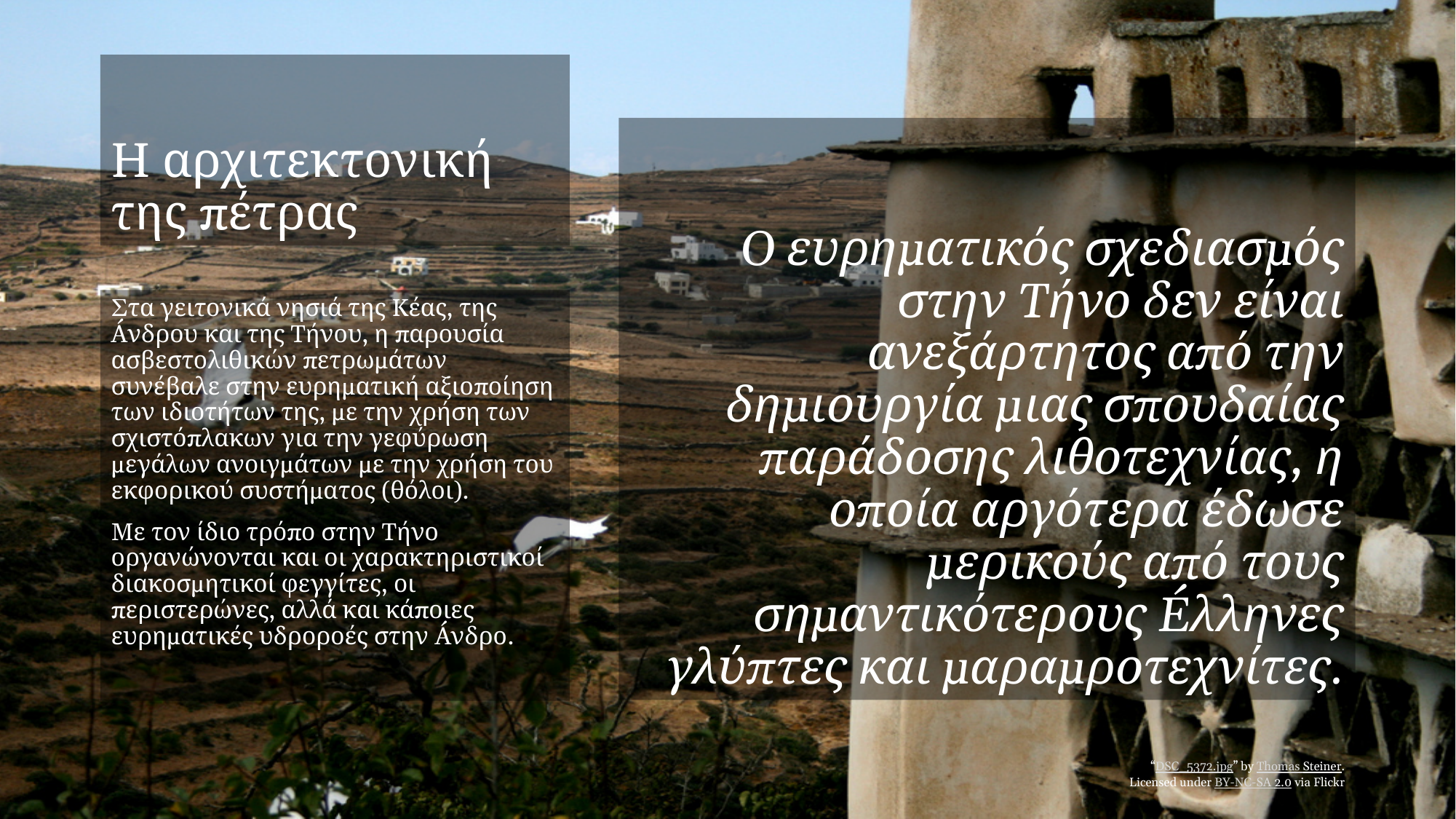

# Η αρχιτεκτονική της πέτρας
Ο ευρηματικός σχεδιασμός στην Τήνο δεν είναι ανεξάρτητος από την δημιουργία μιας σπουδαίας παράδοσης λιθοτεχνίας, η οποία αργότερα έδωσε μερικούς από τους σημαντικότερους Έλληνες γλύπτες και μαραμροτεχνίτες.
Στα γειτονικά νησιά της Κέας, της Άνδρου και της Τήνου, η παρουσία ασβεστολιθικών πετρωμάτων συνέβαλε στην ευρηματική αξιοποίηση των ιδιοτήτων της, με την χρήση των σχιστόπλακων για την γεφύρωση μεγάλων ανοιγμάτων με την χρήση του εκφορικού συστήματος (θόλοι).
Με τον ίδιο τρόπο στην Τήνο οργανώνονται και οι χαρακτηριστικοί διακοσμητικοί φεγγίτες, οι περιστερώνες, αλλά και κάποιες ευρηματικές υδροροές στην Άνδρο.
“DSC_5372.jpg” by Thomas Steiner.
Licensed under BY-NC-SA 2.0 via Flickr